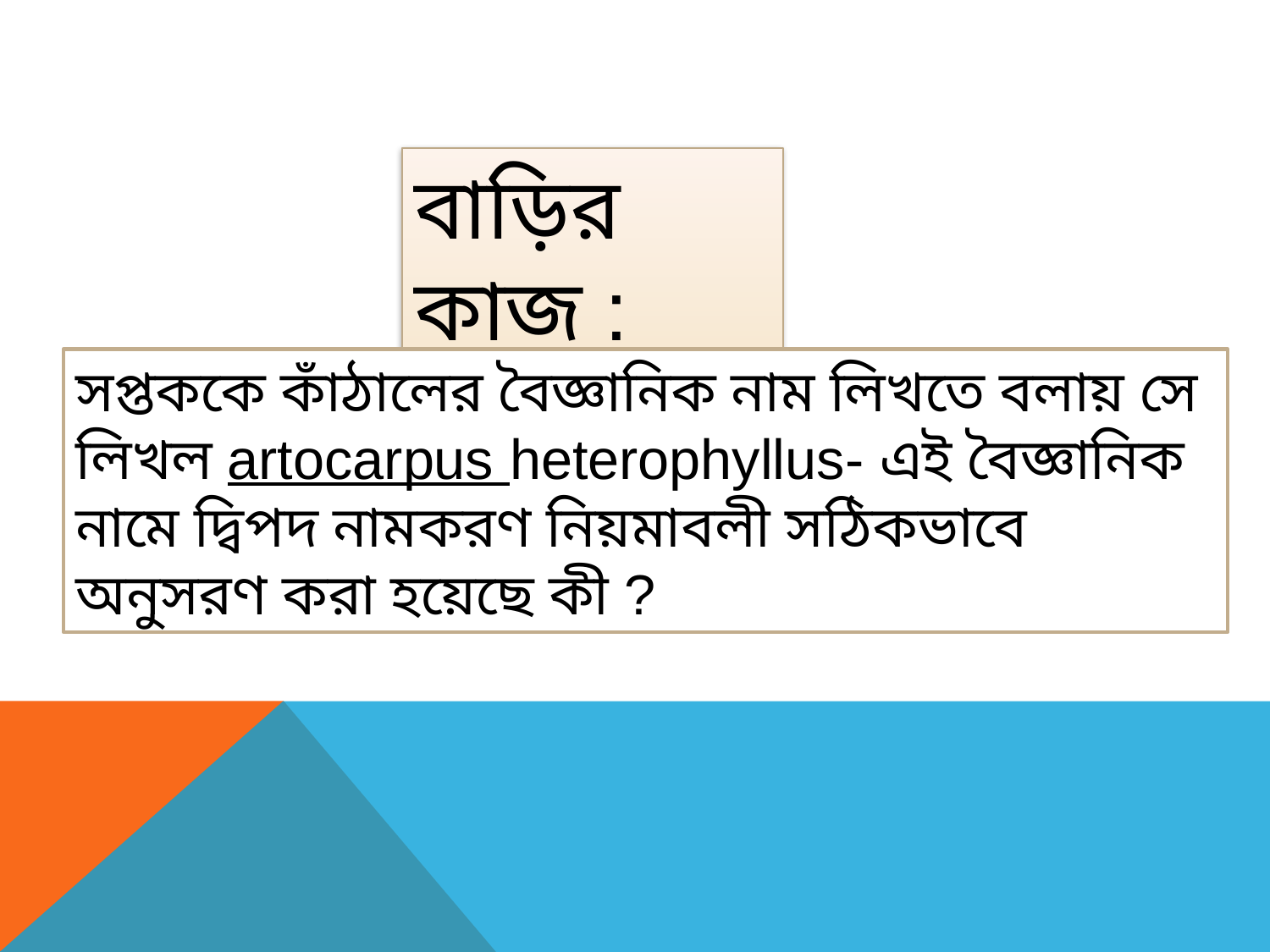

বাড়ির কাজ :
সপ্তককে কাঁঠালের বৈজ্ঞানিক নাম লিখতে বলায় সে লিখল artocarpus heterophyllus- এই বৈজ্ঞানিক নামে দ্বিপদ নামকরণ নিয়মাবলী সঠিকভাবে অনুসরণ করা হয়েছে কী ?